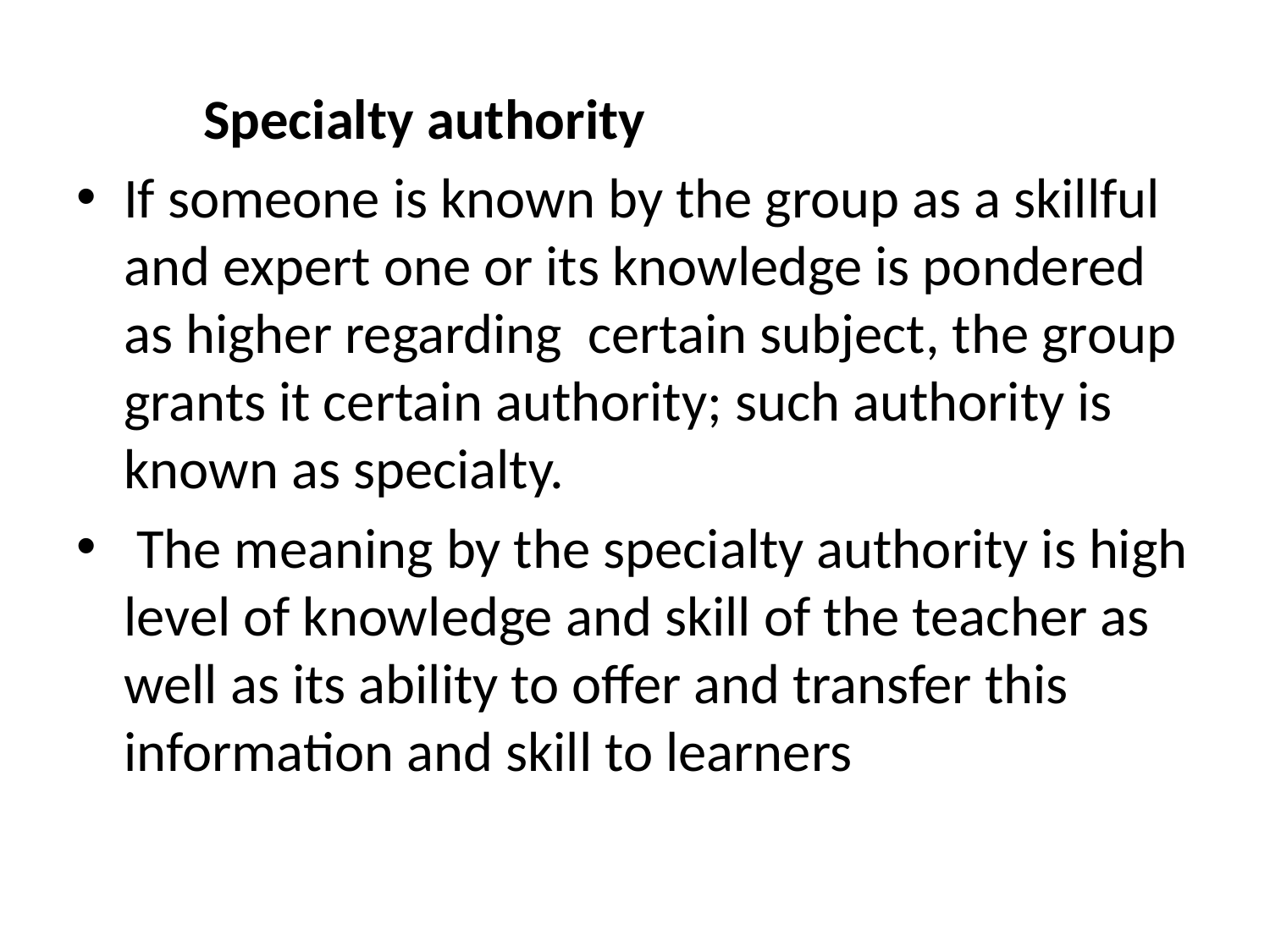

Specialty authority
If someone is known by the group as a skillful and expert one or its knowledge is pondered as higher regarding  certain subject, the group grants it certain authority; such authority is known as specialty.
 The meaning by the specialty authority is high level of knowledge and skill of the teacher as well as its ability to offer and transfer this information and skill to learners